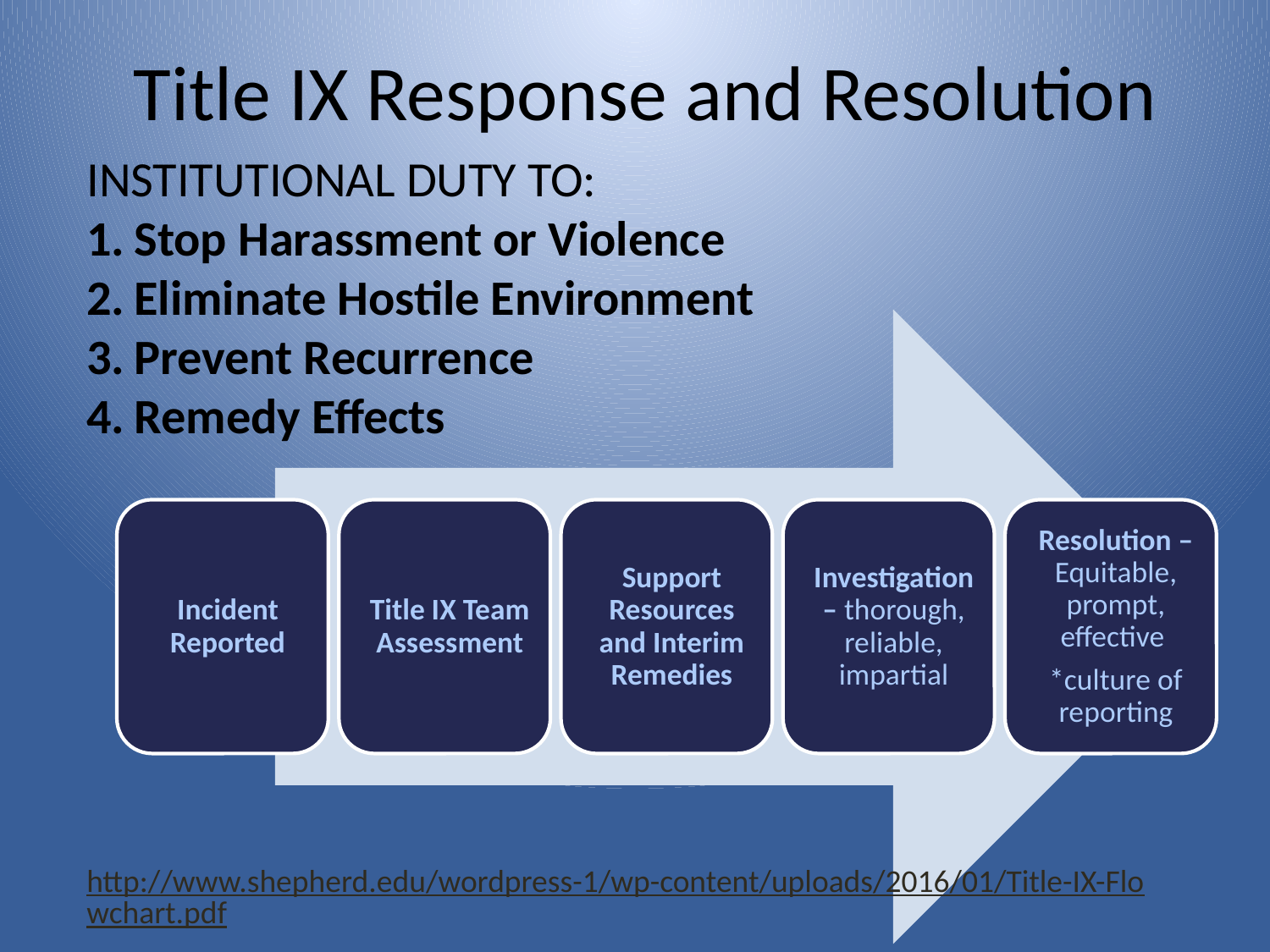

# Title IX Response and Resolution
INSTITUTIONAL DUTY TO:
Stop Harassment or Violence
Eliminate Hostile Environment
Prevent Recurrence
Remedy Effects
Incident Reported
Title IX Team Assessment
Support Resources and Interim Remedies
Investigation – thorough, reliable, impartial
Resolution – Equitable, prompt, effective
*culture of reporting
http://www.shepherd.edu/wordpress-1/wp-content/uploads/2016/01/Title-IX-Flowchart.pdf